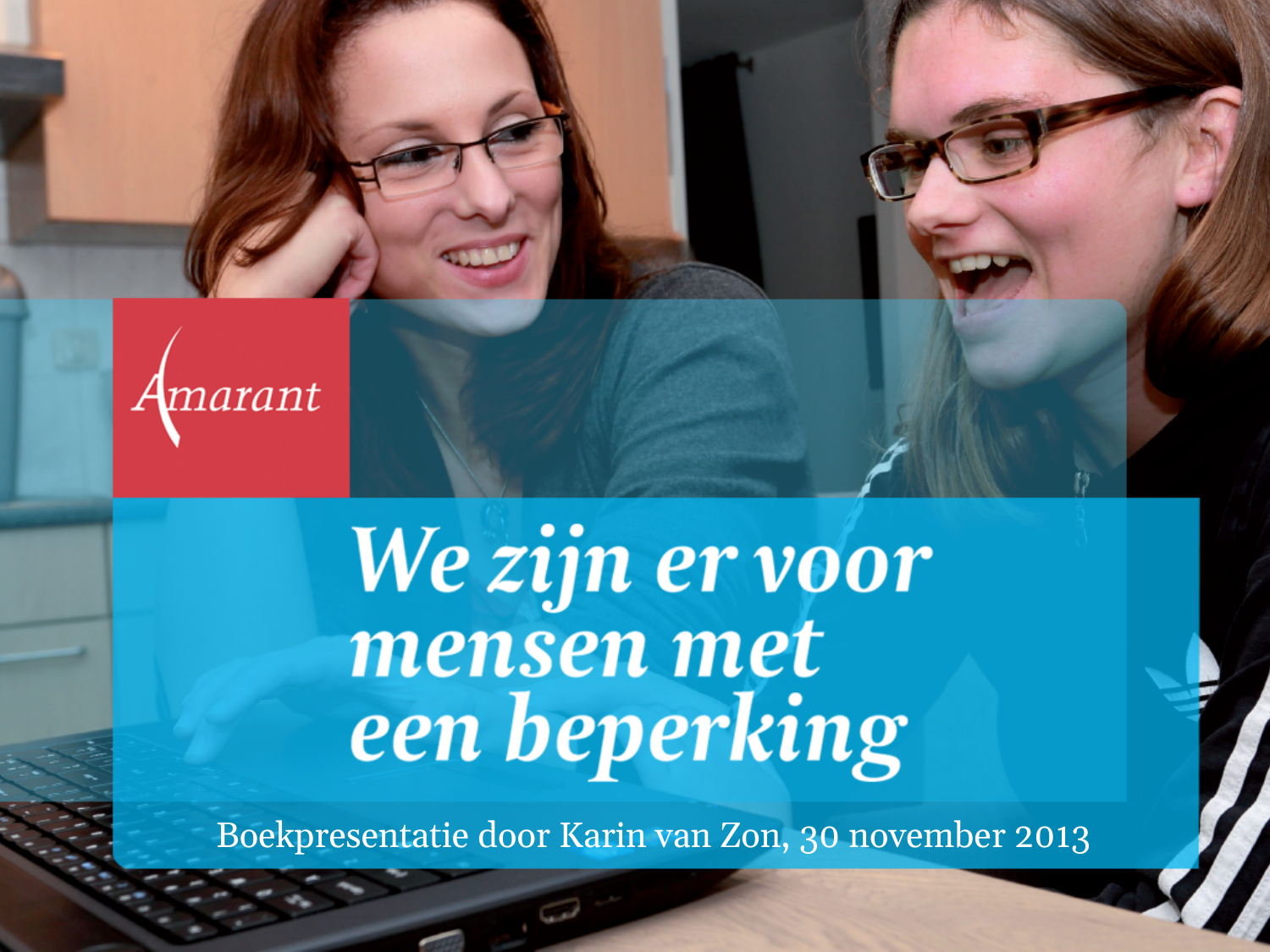

# Boekpresentatie door Karin van Zon, 30 november 2013